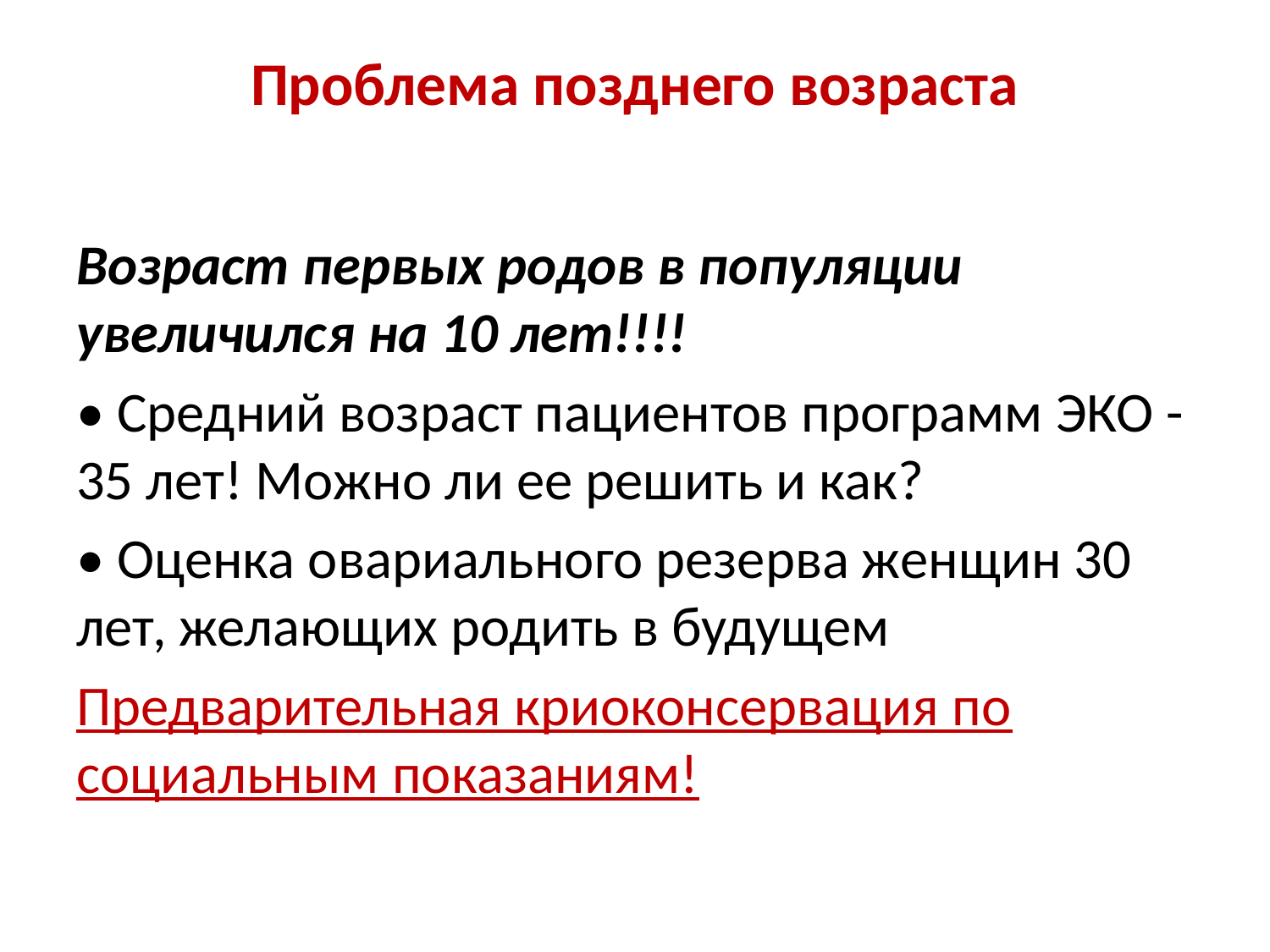

# Проблема позднего возраста
Возраст первых родов в популяции увеличился на 10 лет!!!!
• Средний возраст пациентов программ ЭКО - 35 лет! Можно ли ее решить и как?
• Оценка овариального резерва женщин 30 лет, желающих родить в будущем
Предварительная криоконсервация по социальным показаниям!